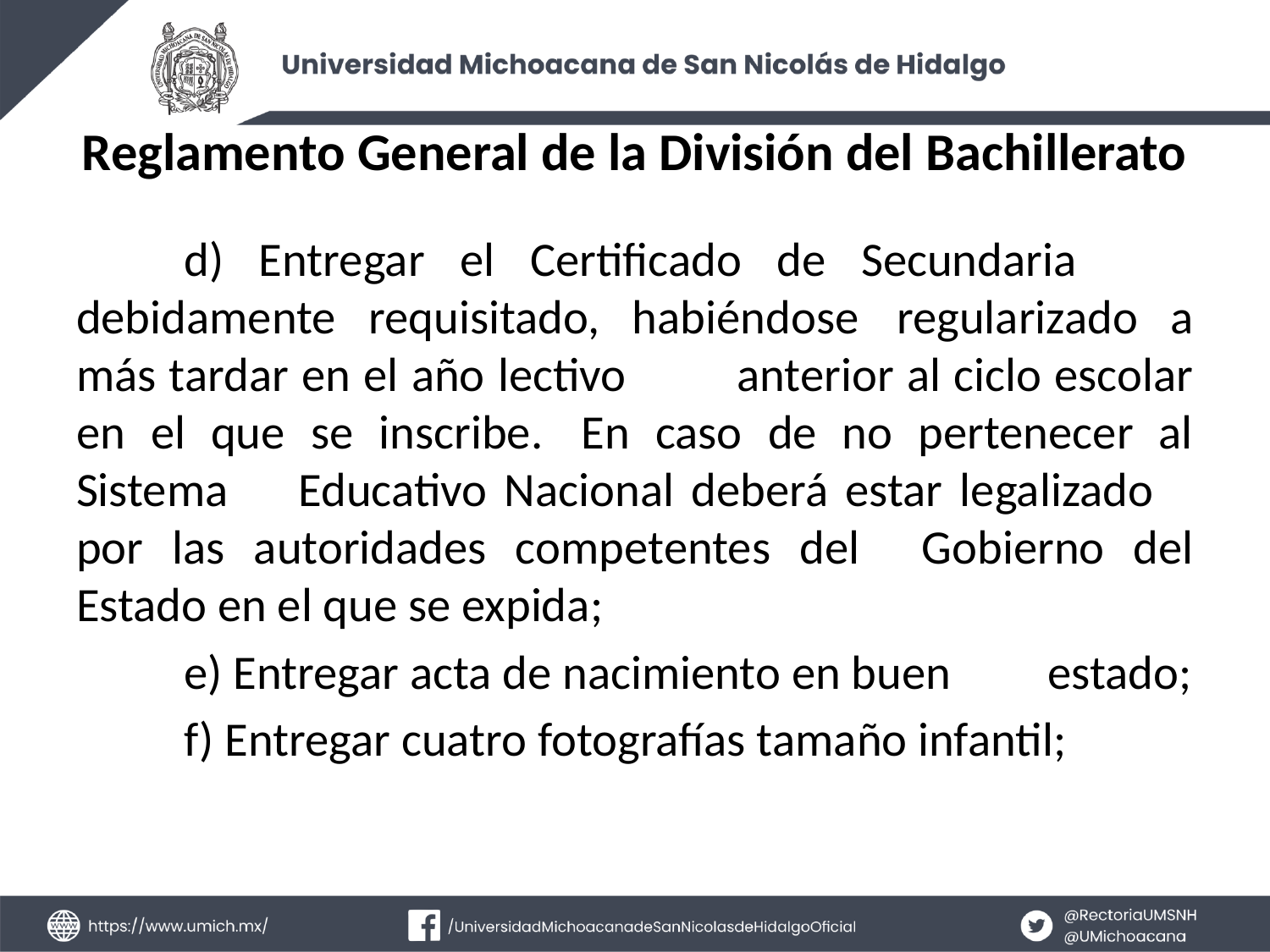

# Reglamento General de la División del Bachillerato
	d) Entregar el Certificado de Secundaria 	debidamente requisitado, habiéndose 	regularizado a más tardar en el año lectivo 	anterior al ciclo escolar en el que se inscribe. 	En caso de no pertenecer al Sistema 	Educativo Nacional deberá estar legalizado 	por las autoridades competentes del 	Gobierno del Estado en el que se expida;
	e) Entregar acta de nacimiento en buen 	estado;
	f) Entregar cuatro fotografías tamaño infantil;